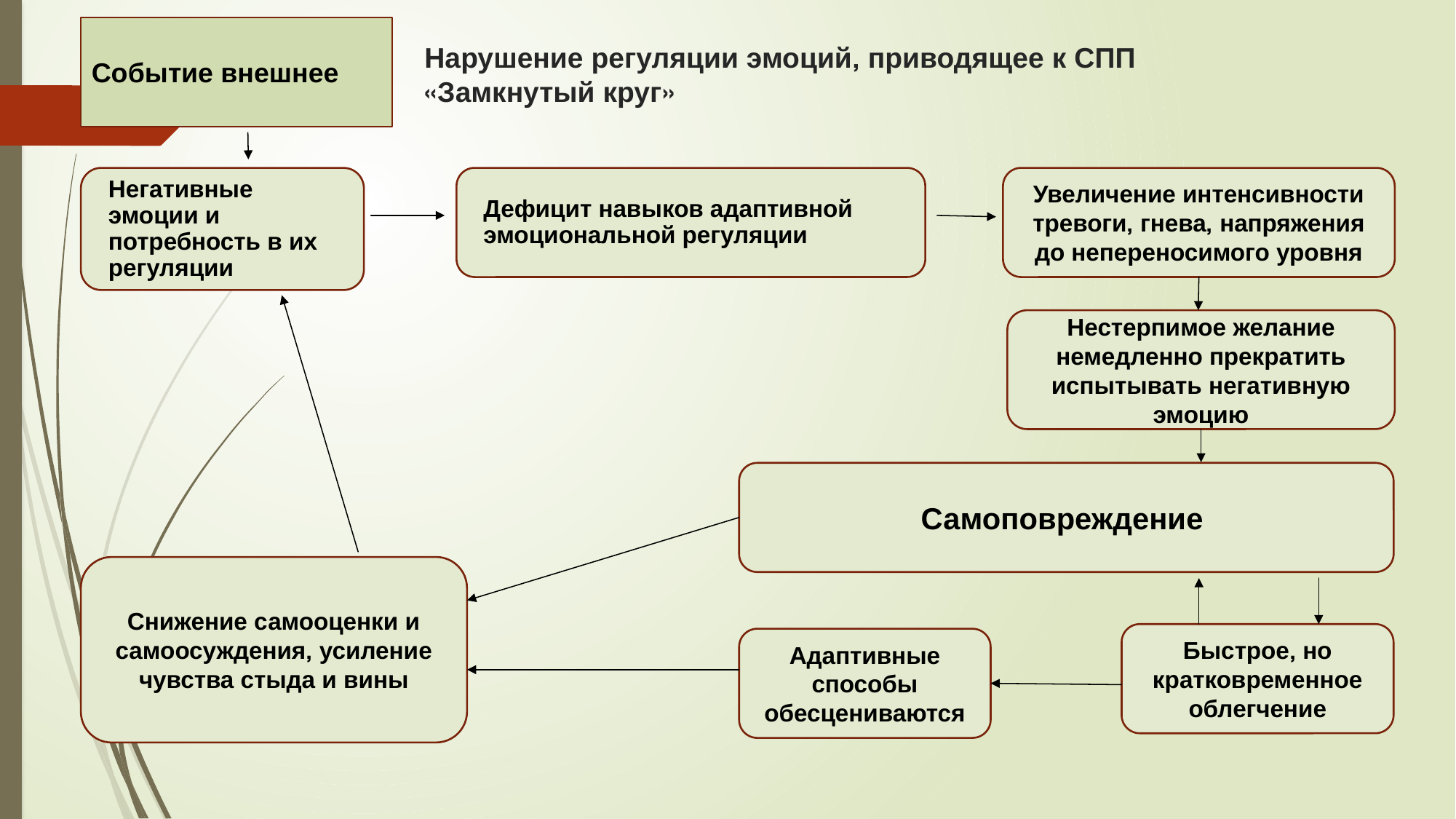

Событие внешнее
# Нарушение регуляции эмоций, приводящее к СПП «Замкнутый круг»
Негативные эмоции и потребность в их регуляции
Дефицит навыков адаптивной эмоциональной регуляции
Увеличение интенсивности тревоги, гнева, напряжения до непереносимого уровня
Нестерпимое желание немедленно прекратить испытывать негативную эмоцию
Самоповреждение
Снижение самооценки и самоосуждения, усиление чувства стыда и вины
Быстрое, но кратковременное облегчение
Адаптивные способы обесцениваются